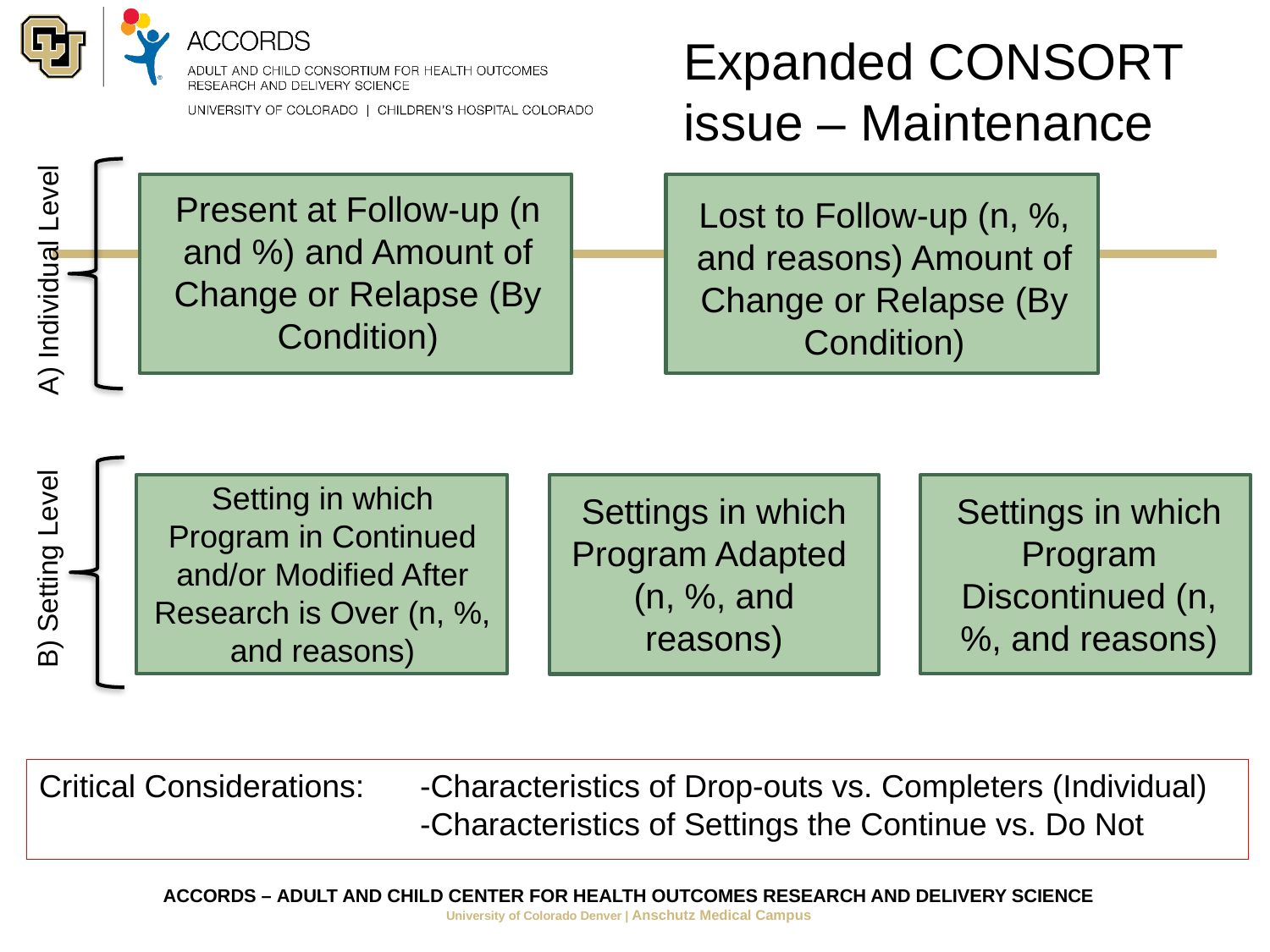

# Expanded CONSORT issue – Maintenance
A) Individual Level

Present at Follow-up (n and %) and Amount of Change or Relapse (By Condition)
Lost to Follow-up (n, %, and reasons) Amount of Change or Relapse (By Condition)
B) Setting Level

Setting in which Program in Continued and/or Modified After Research is Over (n, %, and reasons)

Settings in which Program Adapted
(n, %, and reasons)

Settings in which Program Discontinued (n, %, and reasons)
Critical Considerations:	-Characteristics of Drop-outs vs. Completers (Individual)
			-Characteristics of Settings the Continue vs. Do Not